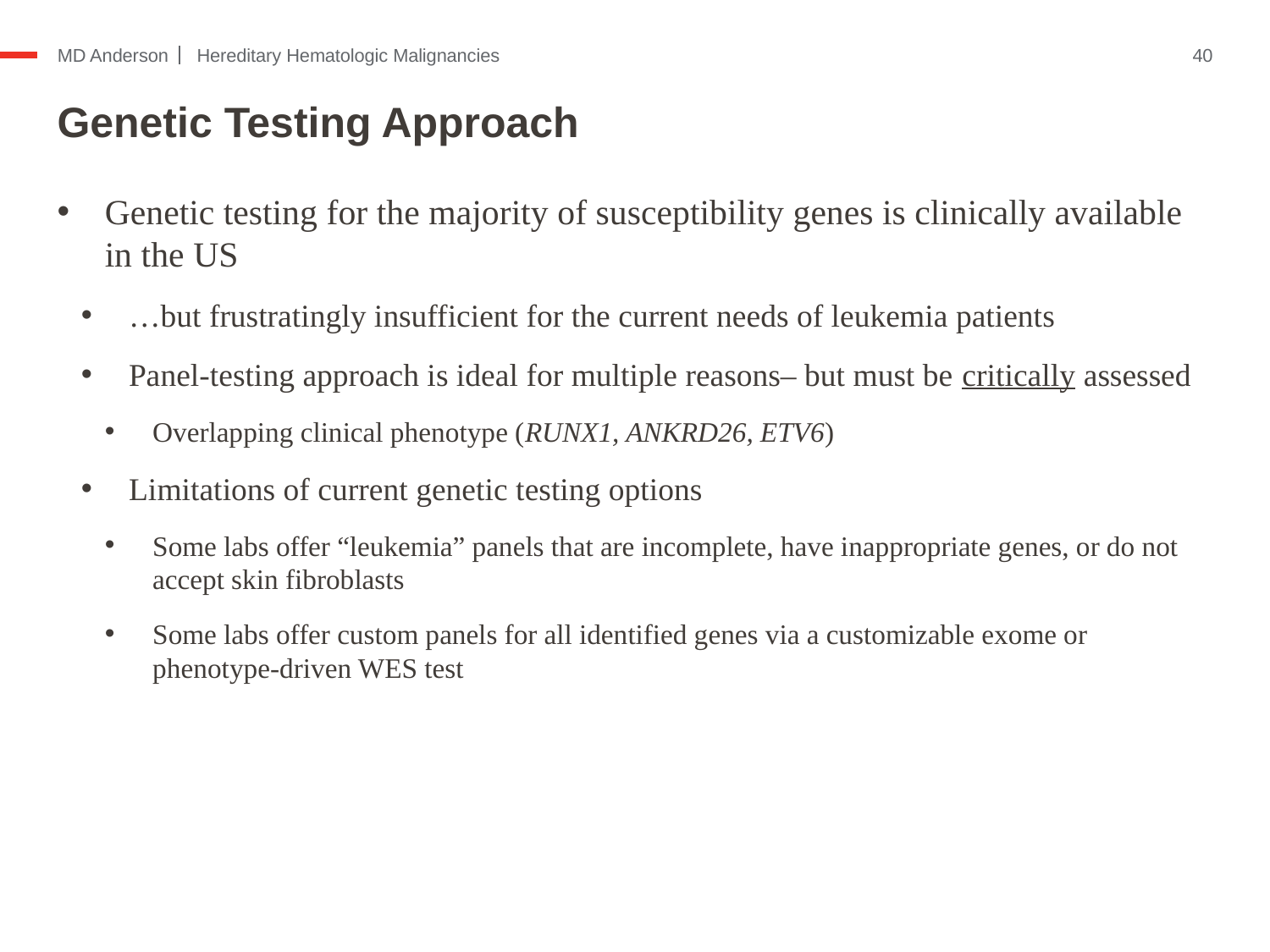

Hereditary Hematologic Malignancies
40
# Genetic Testing Approach
Genetic testing for the majority of susceptibility genes is clinically available in the US
…but frustratingly insufficient for the current needs of leukemia patients
Panel-testing approach is ideal for multiple reasons– but must be critically assessed
Overlapping clinical phenotype (RUNX1, ANKRD26, ETV6)
Limitations of current genetic testing options
Some labs offer “leukemia” panels that are incomplete, have inappropriate genes, or do not accept skin fibroblasts
Some labs offer custom panels for all identified genes via a customizable exome or phenotype-driven WES test